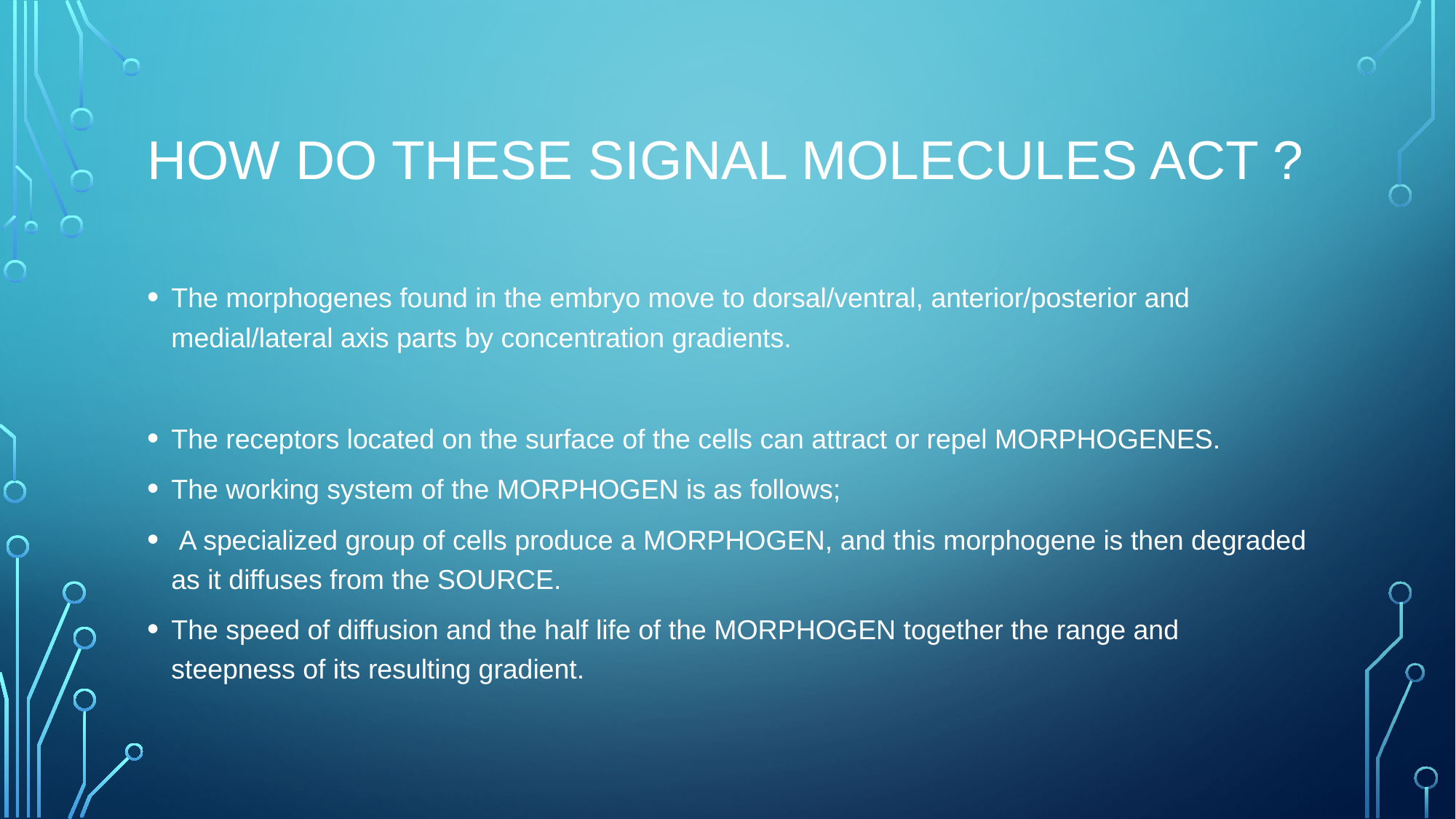

# How do these sıgnal molecules act ?
The morphogenes found in the embryo move to dorsal/ventral, anterior/posterior and medial/lateral axis parts by concentration gradients.

The receptors located on the surface of the cells can attract or repel MORPHOGENES.
The working system of the MORPHOGEN is as follows;
 A specialized group of cells produce a MORPHOGEN, and this morphogene is then degraded as it diffuses from the SOURCE.
The speed of diffusion and the half life of the MORPHOGEN together the range and steepness of its resulting gradient.